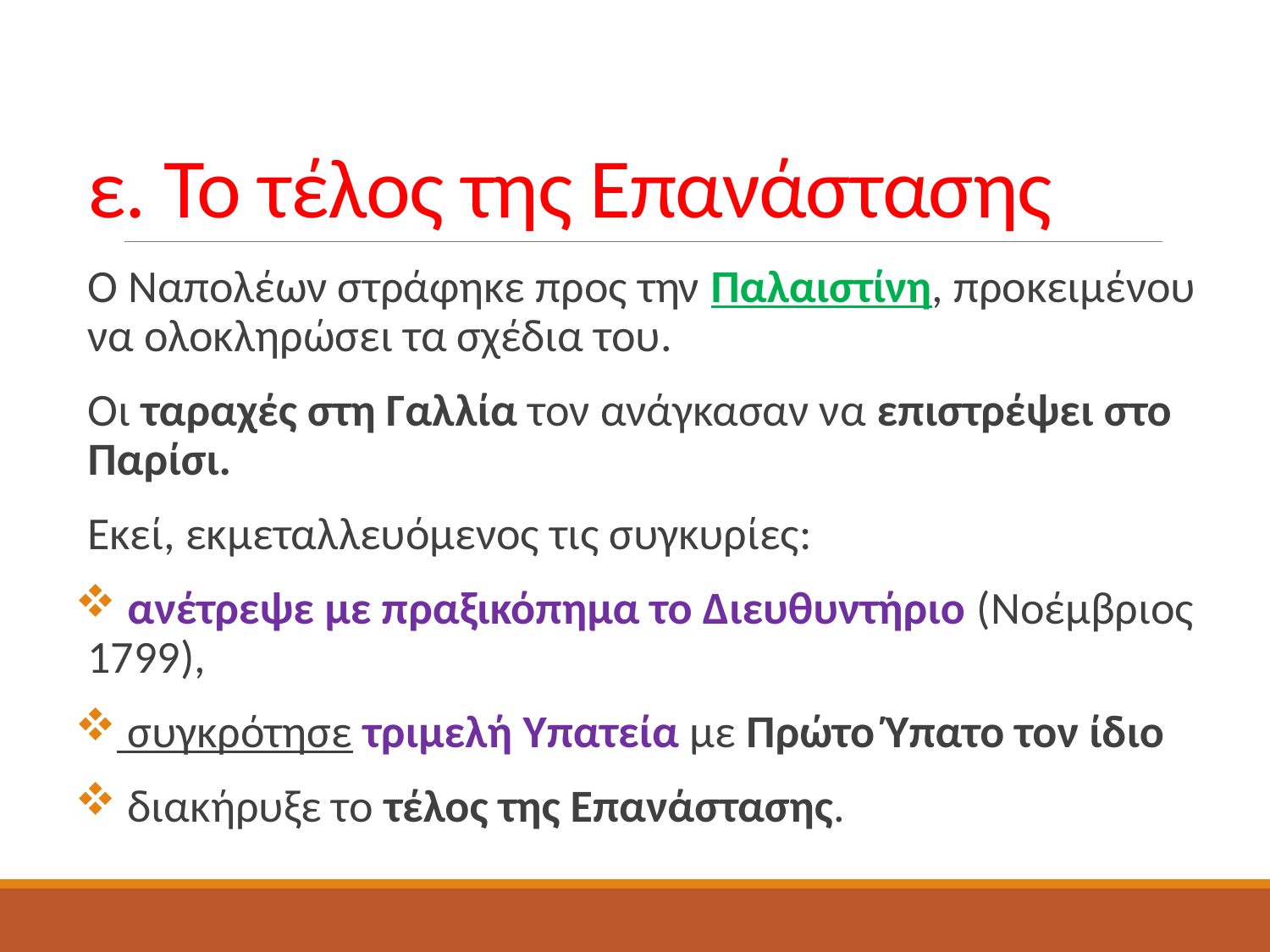

# ε. Το τέλος της Επανάστασης
Ο Ναπολέων στράφηκε προς την Παλαιστίνη, προκειμένου να ολοκληρώσει τα σχέδια του.
Οι ταραχές στη Γαλλία τον ανάγκασαν να επιστρέψει στο Παρίσι.
Εκεί, εκμεταλλευόμενος τις συγκυρίες:
 ανέτρεψε με πραξικόπημα το Διευθυντήριο (Νοέμβριος 1799),
 συγκρότησε τριμελή Υπατεία με Πρώτο Ύπατο τον ίδιο
 διακήρυξε το τέλος της Επανάστασης.